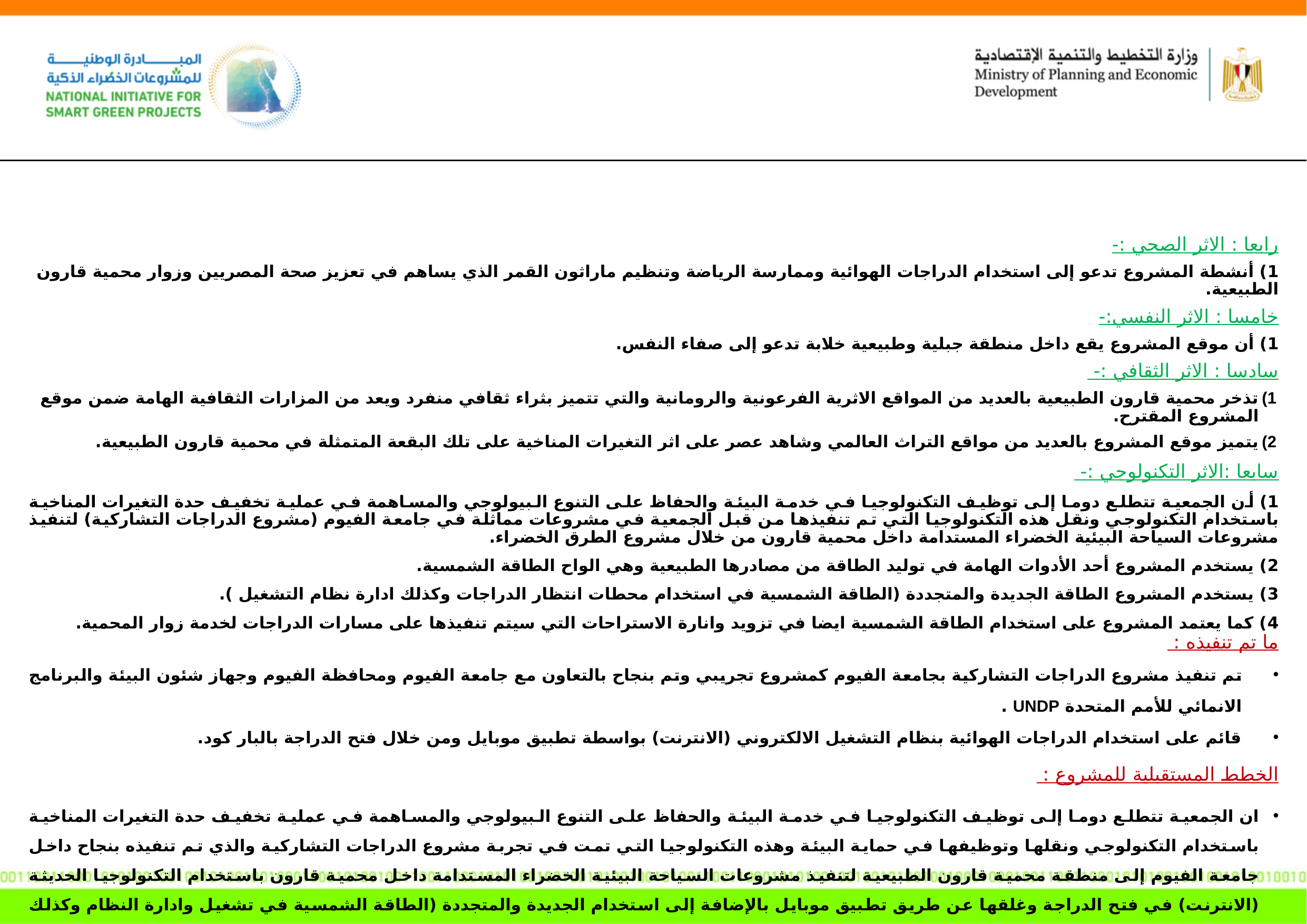

رابعا : الاثر الصحي :-
1) أنشطة المشروع تدعو إلى استخدام الدراجات الهوائية وممارسة الرياضة وتنظيم ماراثون القمر الذي يساهم في تعزيز صحة المصريين وزوار محمية قارون الطبيعية.
خامسا : الاثر النفسي:-
1) أن موقع المشروع يقع داخل منطقة جبلية وطبيعية خلابة تدعو إلى صفاء النفس.
سادسا : الاثر الثقافي :-
تذخر محمية قارون الطبيعية بالعديد من المواقع الاثرية الفرعونية والرومانية والتي تتميز بثراء ثقافي منفرد ويعد من المزارات الثقافية الهامة ضمن موقع المشروع المقترح.
يتميز موقع المشروع بالعديد من مواقع التراث العالمي وشاهد عصر على اثر التغيرات المناخية على تلك البقعة المتمثلة في محمية قارون الطبيعية.
سابعا :الاثر التكنولوجي :-
1) أن الجمعية تتطلع دوما إلى توظيف التكنولوجيا في خدمة البيئة والحفاظ على التنوع البيولوجي والمساهمة في عملية تخفيف حدة التغيرات المناخية باستخدام التكنولوجي ونقل هذه التكنولوجيا التي تم تنفيذها من قبل الجمعية في مشروعات مماثلة في جامعة الفيوم (مشروع الدراجات التشاركية) لتنفيذ مشروعات السياحة البيئية الخضراء المستدامة داخل محمية قارون من خلال مشروع الطرق الخضراء.
2) يستخدم المشروع أحد الأدوات الهامة في توليد الطاقة من مصادرها الطبيعية وهي الواح الطاقة الشمسية.
3) يستخدم المشروع الطاقة الجديدة والمتجددة (الطاقة الشمسية في استخدام محطات انتظار الدراجات وكذلك ادارة نظام التشغيل ).
4) كما يعتمد المشروع على استخدام الطاقة الشمسية ايضا في تزويد وانارة الاستراحات التي سيتم تنفيذها على مسارات الدراجات لخدمة زوار المحمية.
ما تم تنفيذه :
تم تنفيذ مشروع الدراجات التشاركية بجامعة الفيوم كمشروع تجريبي وتم بنجاح بالتعاون مع جامعة الفيوم ومحافظة الفيوم وجهاز شئون البيئة والبرنامج الانمائي للأمم المتحدة UNDP .
قائم على استخدام الدراجات الهوائية بنظام التشغيل الالكتروني (الانترنت) بواسطة تطبيق موبايل ومن خلال فتح الدراجة بالبار كود.

الخطط المستقبلية للمشروع :
ان الجمعية تتطلع دوما إلى توظيف التكنولوجيا في خدمة البيئة والحفاظ على التنوع البيولوجي والمساهمة في عملية تخفيف حدة التغيرات المناخية باستخدام التكنولوجي ونقلها وتوظيفها في حماية البيئة وهذه التكنولوجيا التي تمت في تجربة مشروع الدراجات التشاركية والذي تم تنفيذه بنجاح داخل جامعة الفيوم إلى منطقة محمية قارون الطبيعية لتنفيذ مشروعات السياحة البيئية الخضراء المستدامة داخل محمية قارون باستخدام التكنولوجيا الحديثة (الانترنت) في فتح الدراجة وغلقها عن طريق تطبيق موبايل بالإضافة إلى استخدام الجديدة والمتجددة (الطاقة الشمسية في تشغيل وادارة النظام وكذلك مد الاستراحات وانارتها بالطاقة الشمسية.